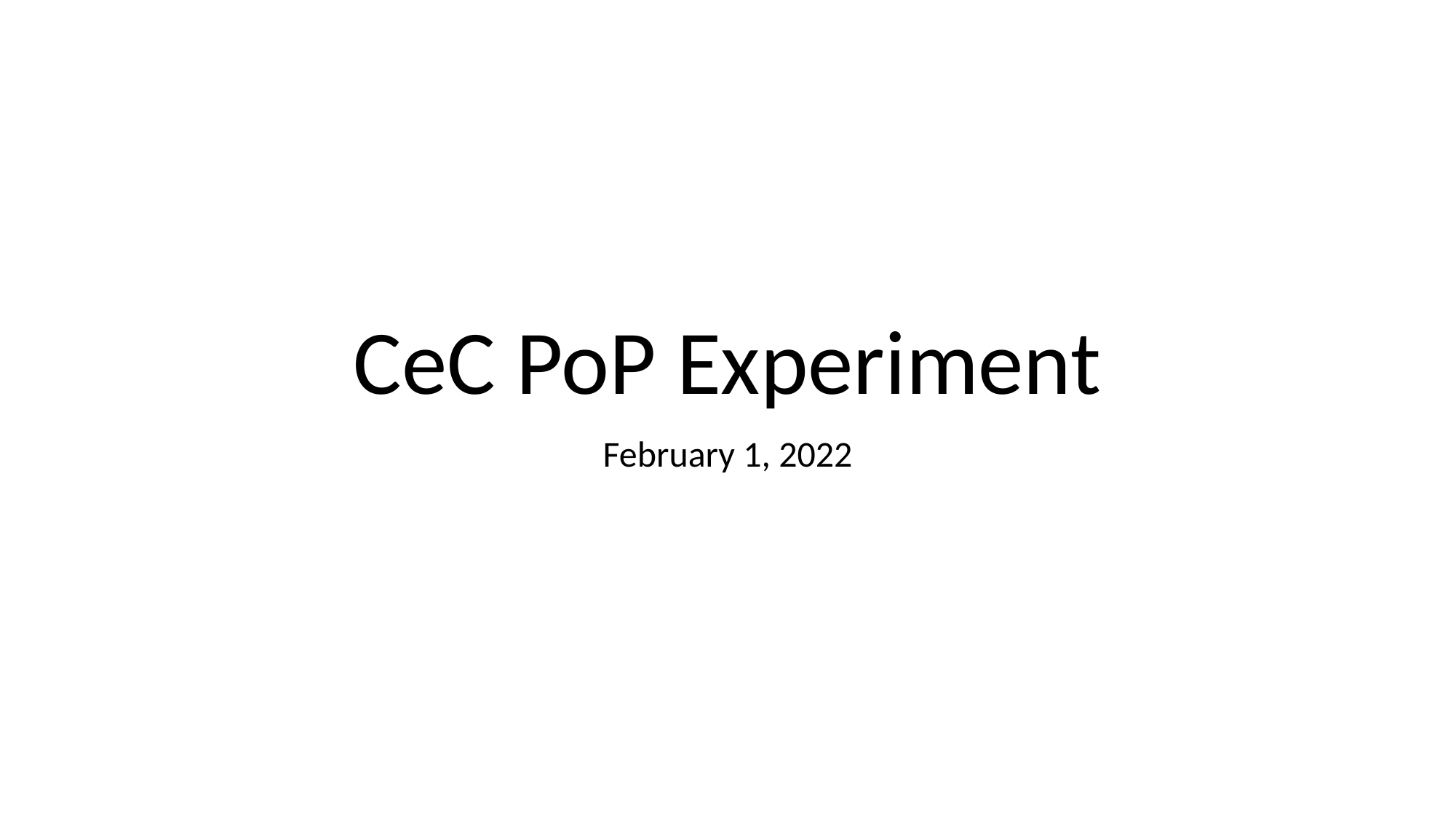

# CeC PoP Experiment
February 1, 2022